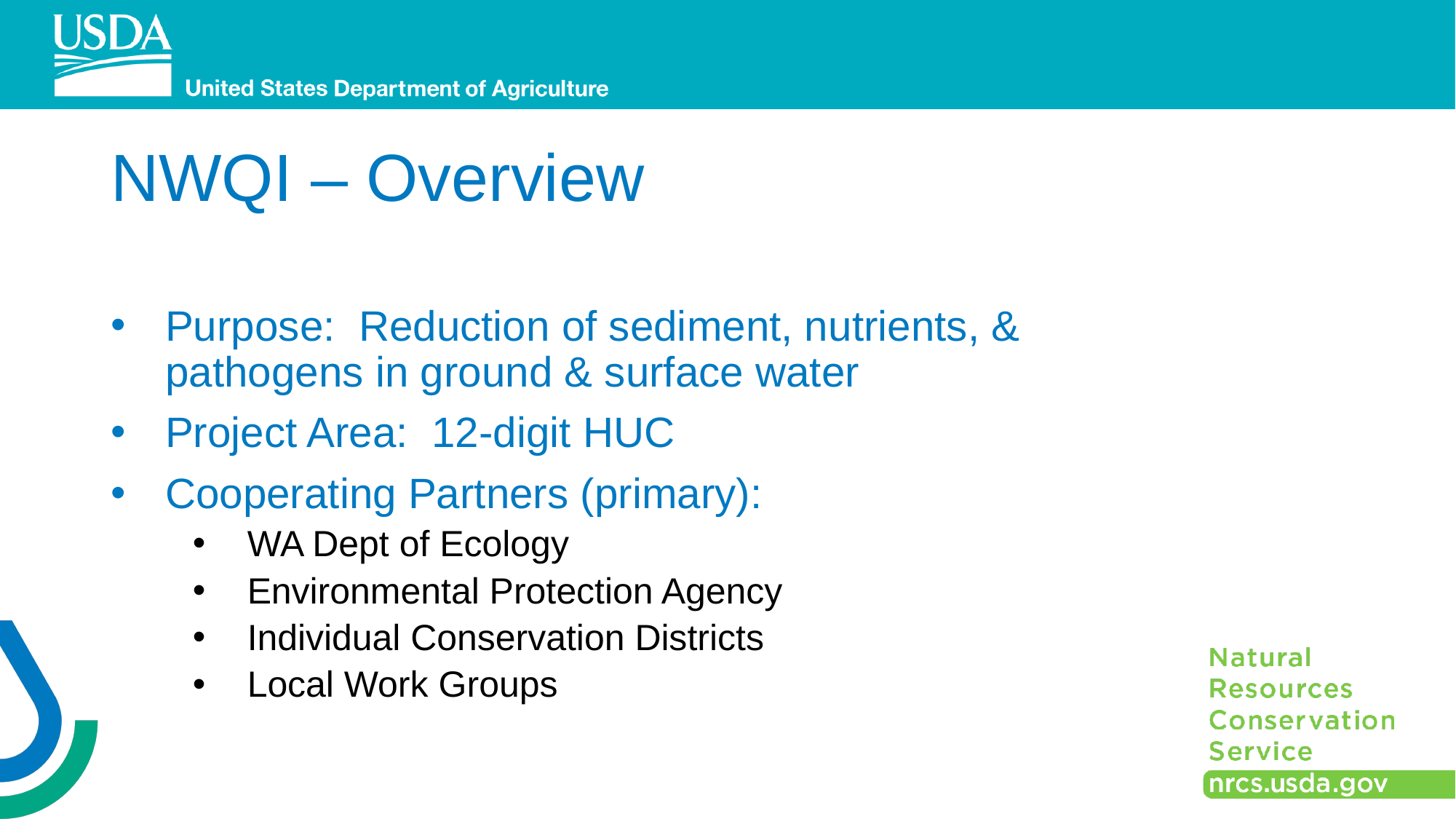

# NWQI – Overview
Purpose:  Reduction of sediment, nutrients, & pathogens in ground & surface water
Project Area:  12-digit HUC
Cooperating Partners (primary):
WA Dept of Ecology
Environmental Protection Agency
Individual Conservation Districts
Local Work Groups